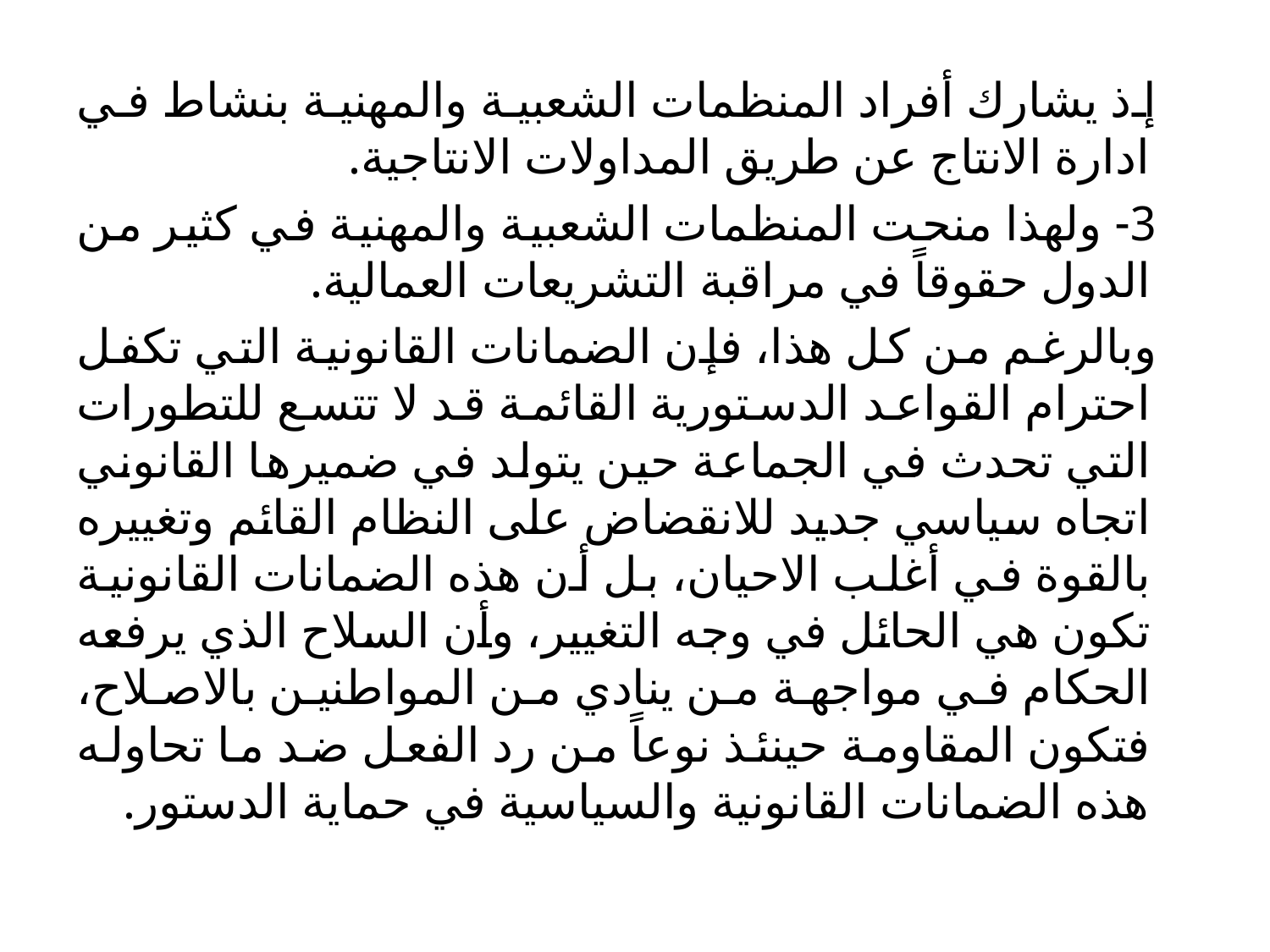

إذ يشارك أفراد المنظمات الشعبية والمهنية بنشاط في ادارة الانتاج عن طريق المداولات الانتاجية.
   3- ولهذا منحت المنظمات الشعبية والمهنية في كثير من الدول حقوقاً في مراقبة التشريعات العمالية.
   وبالرغم من كل هذا، فإن الضمانات القانونية التي تكفل احترام القواعد الدستورية القائمة قد لا تتسع للتطورات التي تحدث في الجماعة حين يتولد في ضميرها القانوني اتجاه سياسي جديد للانقضاض على النظام القائم وتغييره بالقوة في أغلب الاحيان، بل أن هذه الضمانات القانونية تكون هي الحائل في وجه التغيير، وأن السلاح الذي يرفعه الحكام في مواجهة من ينادي من المواطنين بالاصلاح، فتكون المقاومة حينئذ نوعاً من رد الفعل ضد ما تحاوله هذه الضمانات القانونية والسياسية في حماية الدستور.